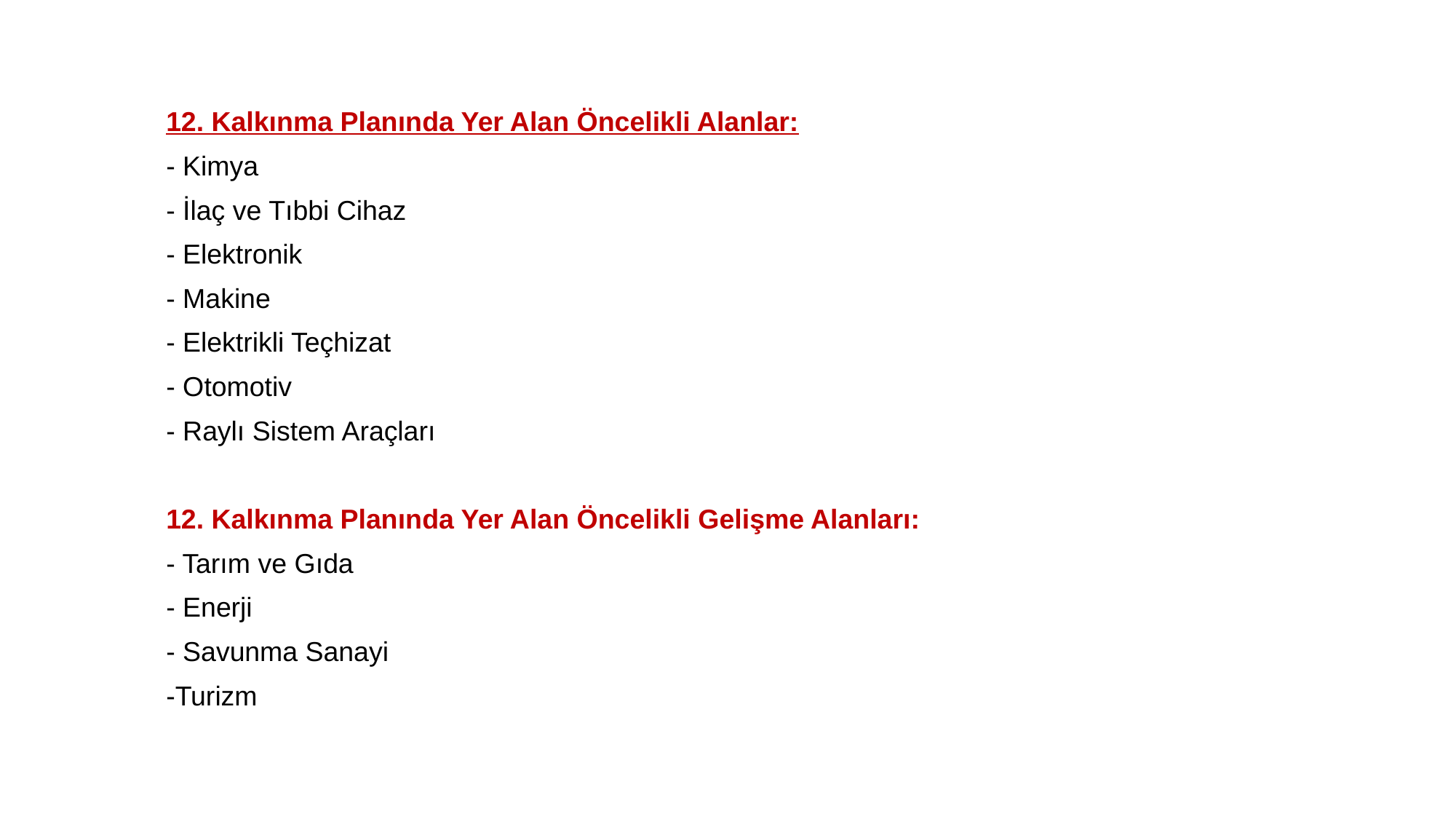

12. Kalkınma Planında Yer Alan Öncelikli Alanlar:
- Kimya
- İlaç ve Tıbbi Cihaz
- Elektronik
- Makine
- Elektrikli Teçhizat
- Otomotiv
- Raylı Sistem Araçları

12. Kalkınma Planında Yer Alan Öncelikli Gelişme Alanları:
- Tarım ve Gıda
- Enerji
- Savunma Sanayi
-Turizm